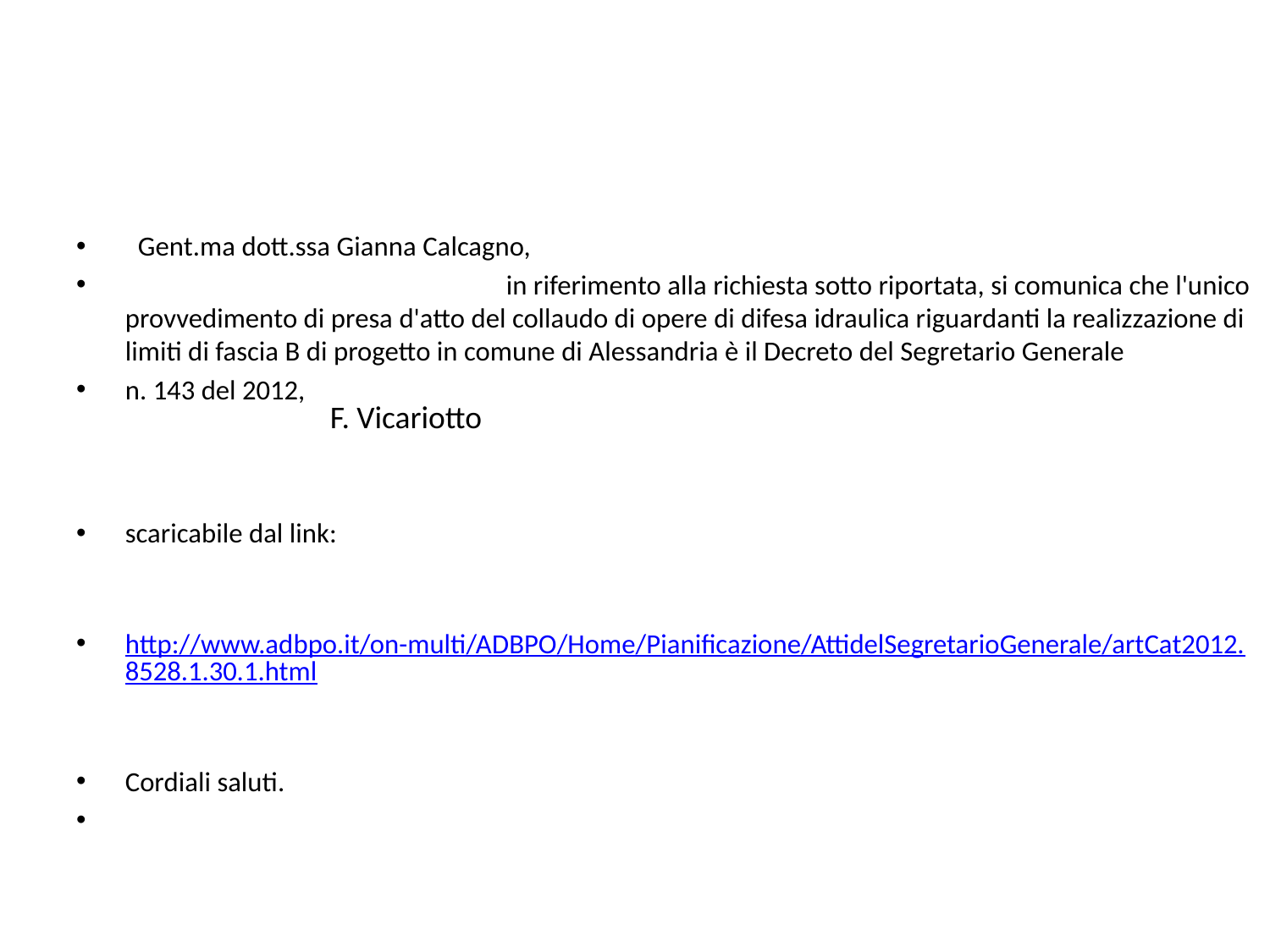

#

F. Vicariotto
  Gent.ma dott.ssa Gianna Calcagno,
                                                            in riferimento alla richiesta sotto riportata, si comunica che l'unico provvedimento di presa d'atto del collaudo di opere di difesa idraulica riguardanti la realizzazione di limiti di fascia B di progetto in comune di Alessandria è il Decreto del Segretario Generale
n. 143 del 2012,

scaricabile dal link:

http://www.adbpo.it/on-multi/ADBPO/Home/Pianificazione/AttidelSegretarioGenerale/artCat2012.8528.1.30.1.html

Cordiali saluti.